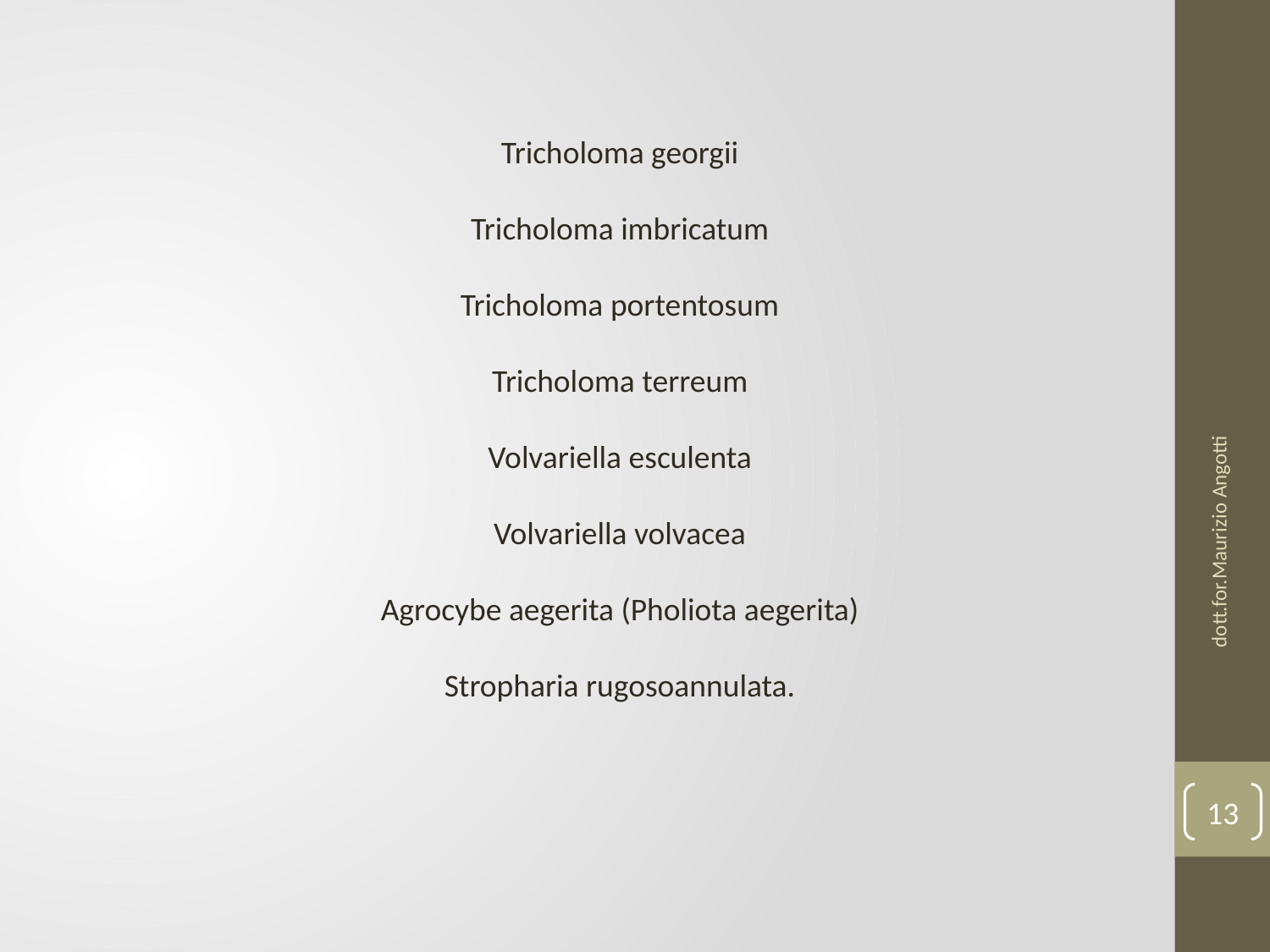

Tricholoma georgii

Tricholoma imbricatum

Tricholoma portentosum

Tricholoma terreum

Volvariella esculenta

Volvariella volvacea

Agrocybe aegerita (Pholiota aegerita)

Stropharia rugosoannulata.
dott.for.Maurizio Angotti
13